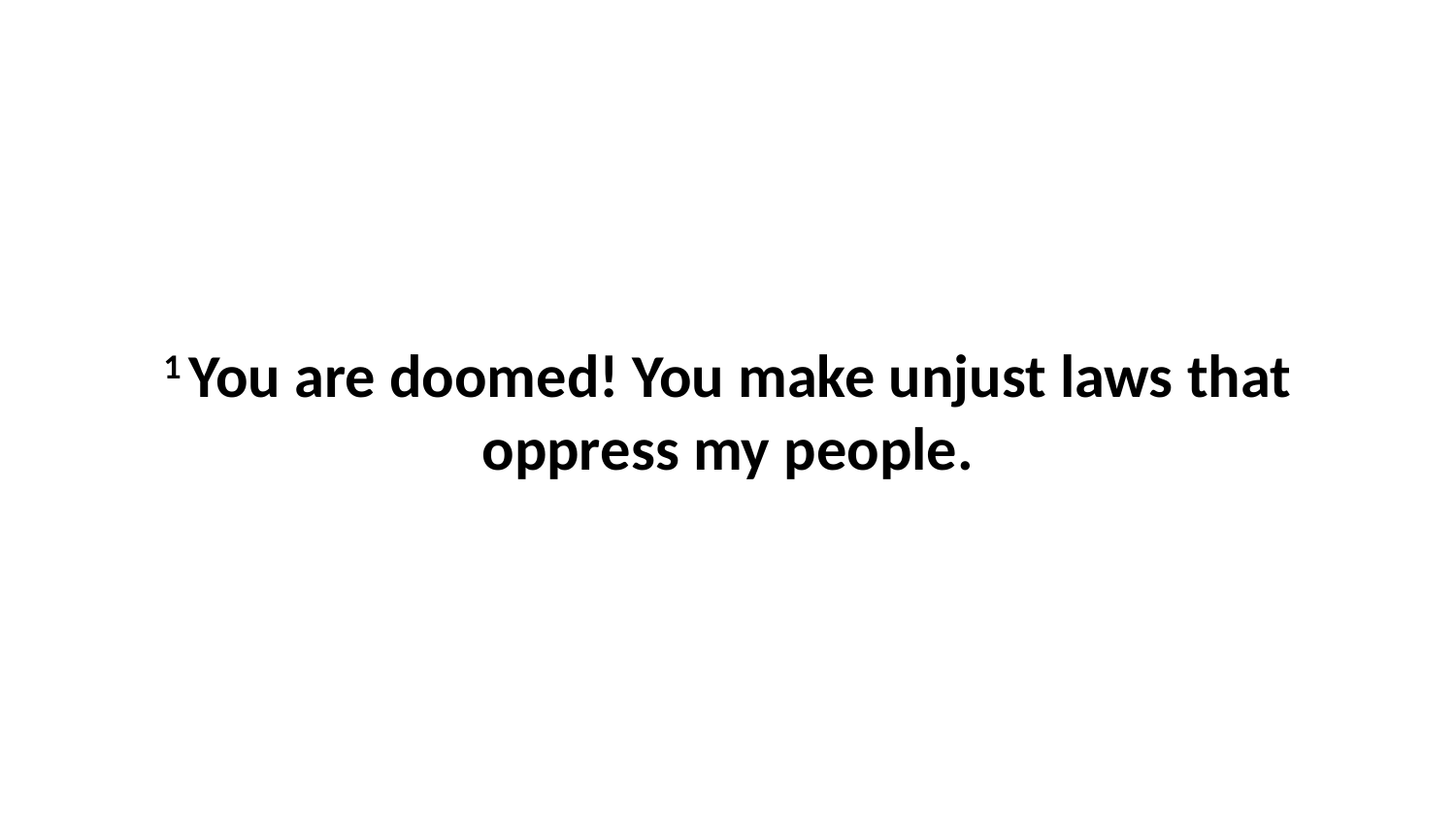

1 You are doomed! You make unjust laws that oppress my people.